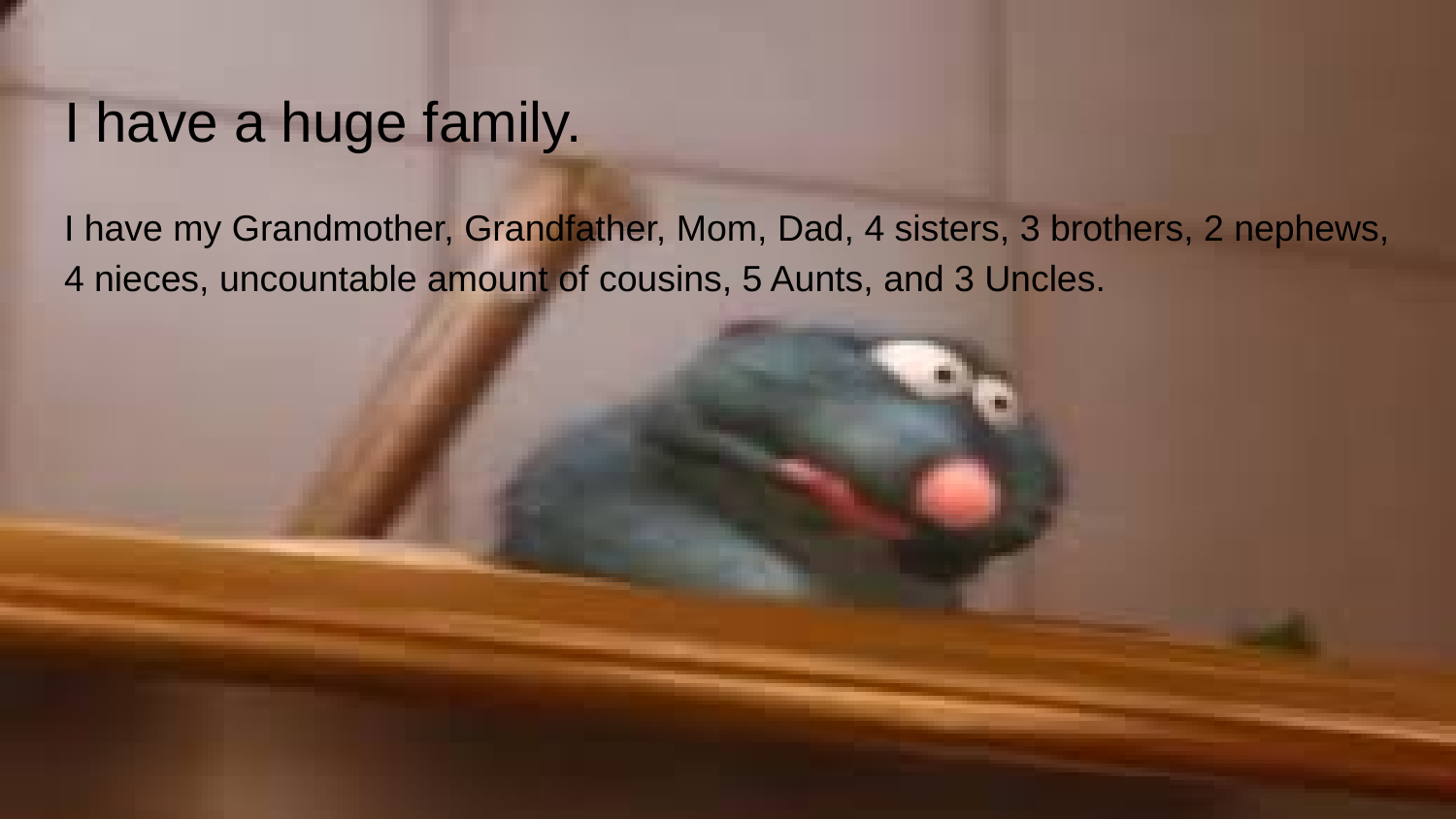

# I have a huge family.
I have my Grandmother, Grandfather, Mom, Dad, 4 sisters, 3 brothers, 2 nephews, 4 nieces, uncountable amount of cousins, 5 Aunts, and 3 Uncles.